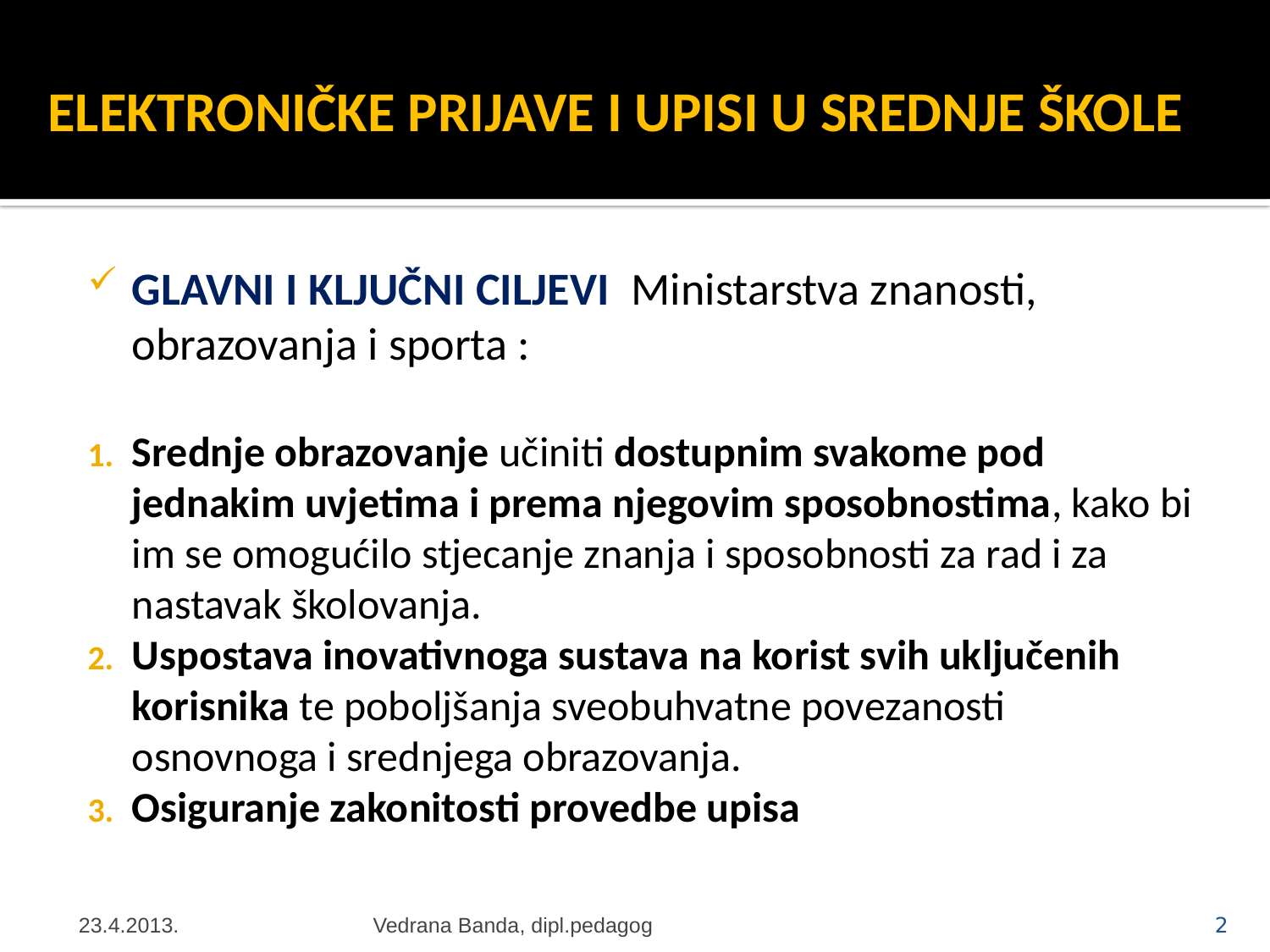

# ELEKTRONIČKE PRIJAVE I UPISI U SREDNJE ŠKOLE
GLAVNI I KLJUČNI CILJEVI  Ministarstva znanosti, obrazovanja i sporta :

Srednje obrazovanje učiniti dostupnim svakome pod jednakim uvjetima i prema njegovim sposobnostima, kako bi im se omogućilo stjecanje znanja i sposobnosti za rad i za nastavak školovanja.
Uspostava inovativnoga sustava na korist svih uključenih korisnika te poboljšanja sveobuhvatne povezanosti osnovnoga i srednjega obrazovanja.
Osiguranje zakonitosti provedbe upisa

23.4.2013.
Vedrana Banda, dipl.pedagog
2